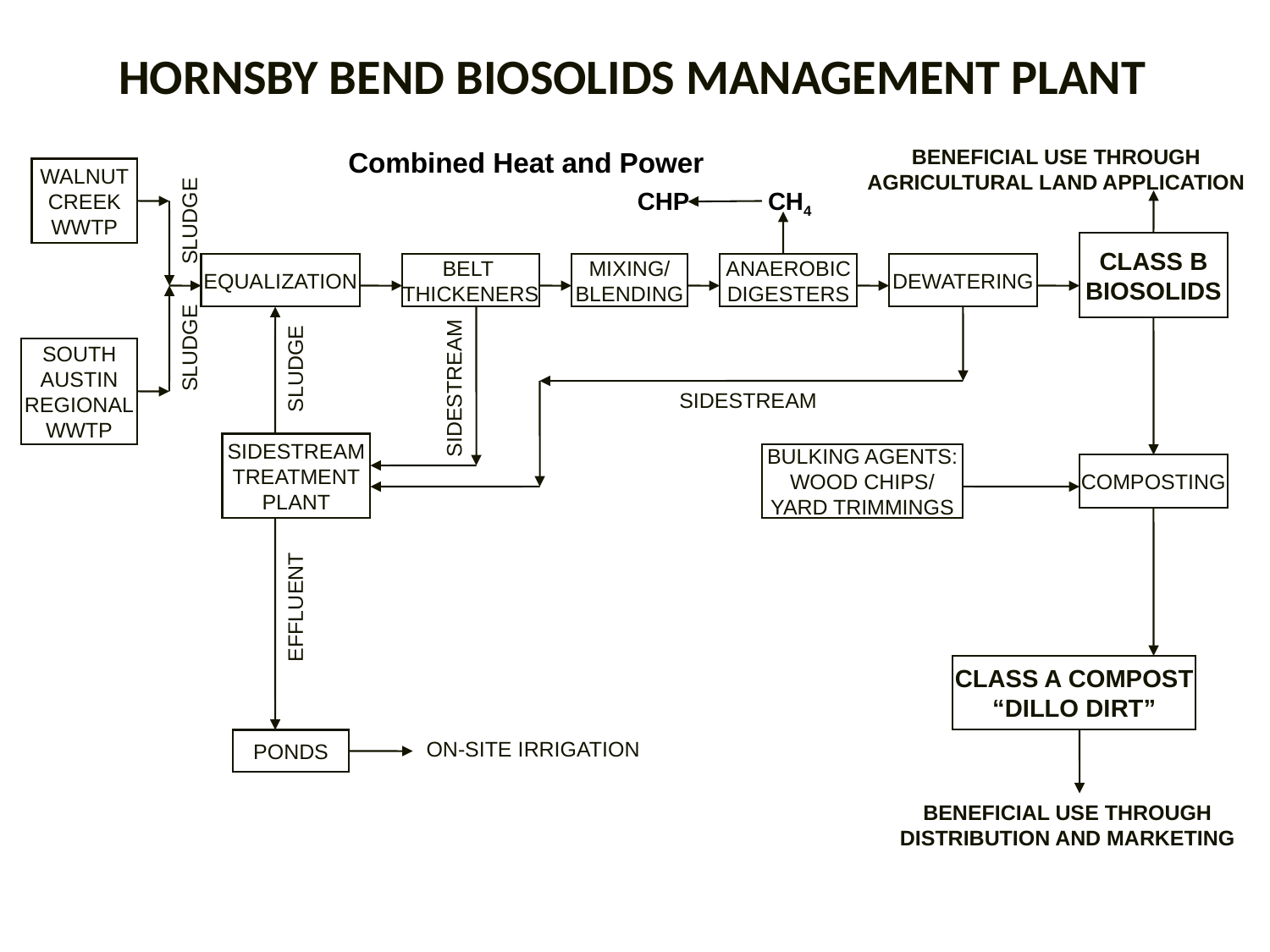

HORNSBY BEND BIOSOLIDS MANAGEMENT PLANT
BENEFICIAL USE THROUGH
AGRICULTURAL LAND APPLICATION
Combined Heat and Power
WALNUT
CREEK
WWTP
CH4
CHP

SLUDGE

CLASS B
BIOSOLIDS
EQUALIZATION
BELT
THICKENERS
MIXING/
BLENDING
ANAEROBIC
DIGESTERS
DEWATERING

SLUDGE
SOUTH
AUSTIN
REGIONAL
WWTP
SLUDGE
SIDESTREAM

SIDESTREAM

SIDESTREAM
TREATMENT
PLANT
BULKING AGENTS:
WOOD CHIPS/
YARD TRIMMINGS
COMPOSTING

EFFLUENT
CLASS A COMPOST
“DILLO DIRT”
PONDS
ON-SITE IRRIGATION

BENEFICIAL USE THROUGH
DISTRIBUTION AND MARKETING